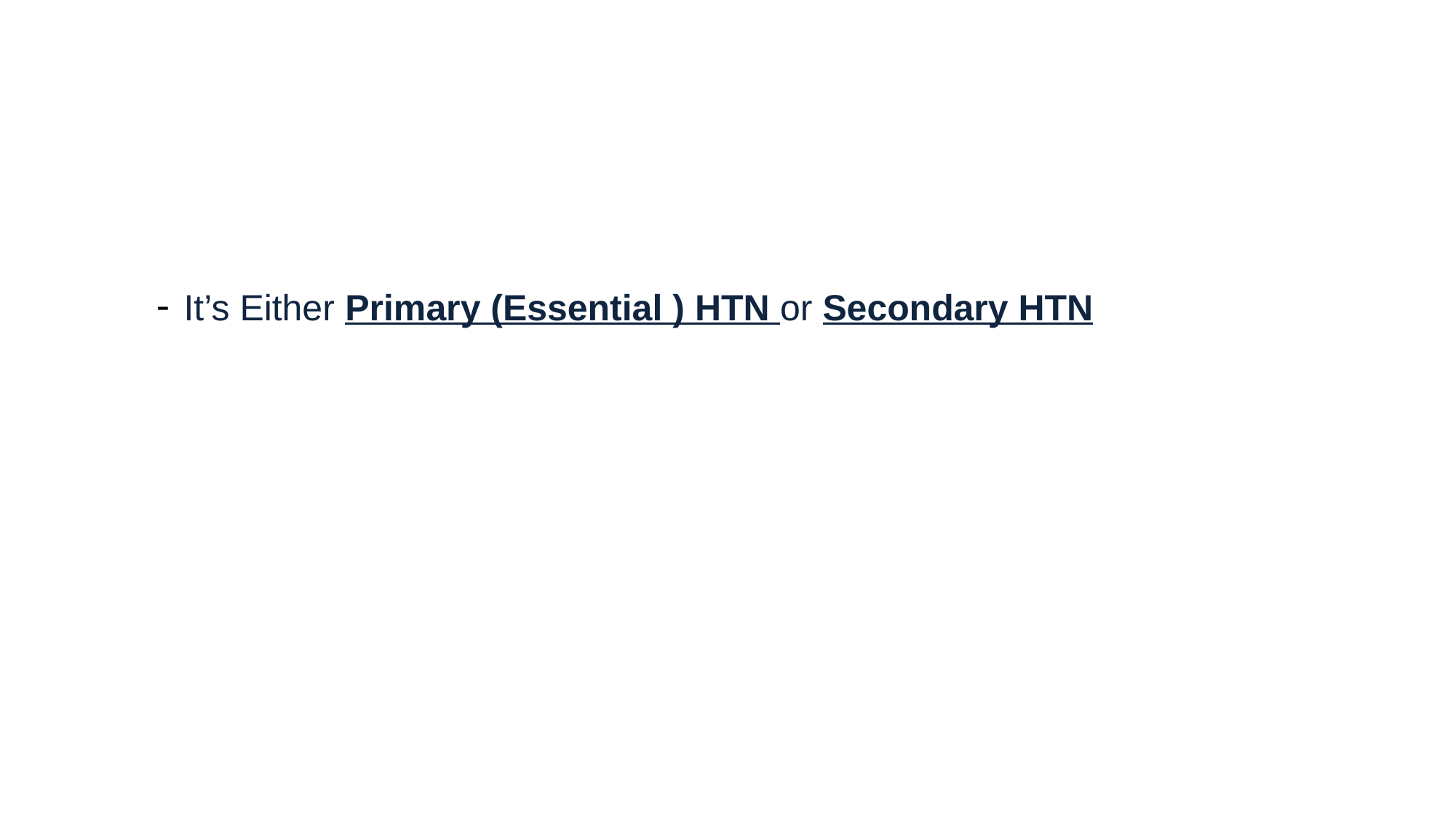

-	It’s Either Primary (Essential ) HTN or Secondary HTN